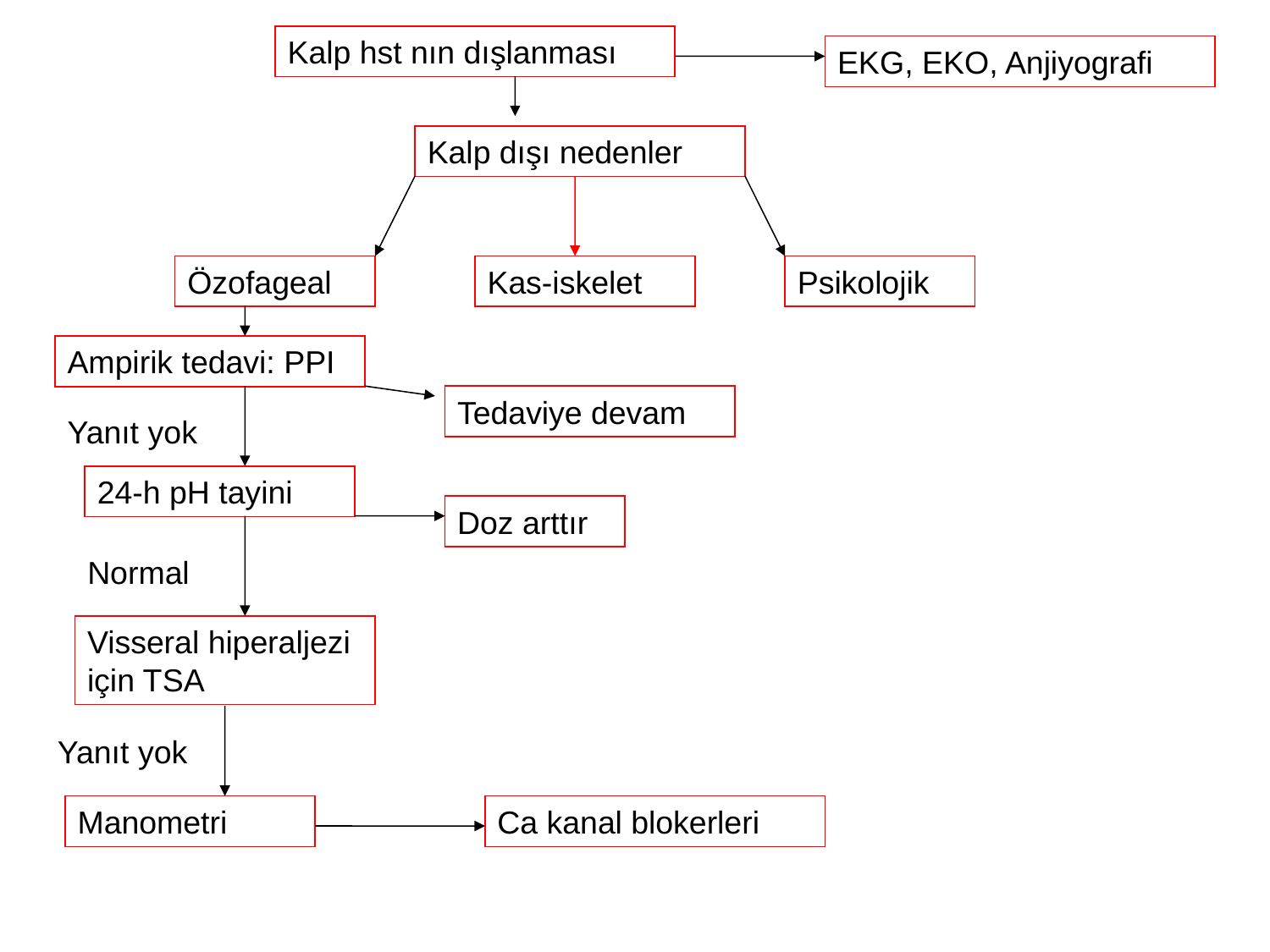

Kalp hst nın dışlanması
EKG, EKO, Anjiyografi

Kalp dışı nedenler

Özofageal
Kas-iskelet
Psikolojik

Ampirik tedavi: PPI

Tedaviye devam
Yanıt yok
24-h pH tayini
Doz arttır

Normal
Visseral hiperaljezi için TSA

Yanıt yok
Manometri
Ca kanal blokerleri